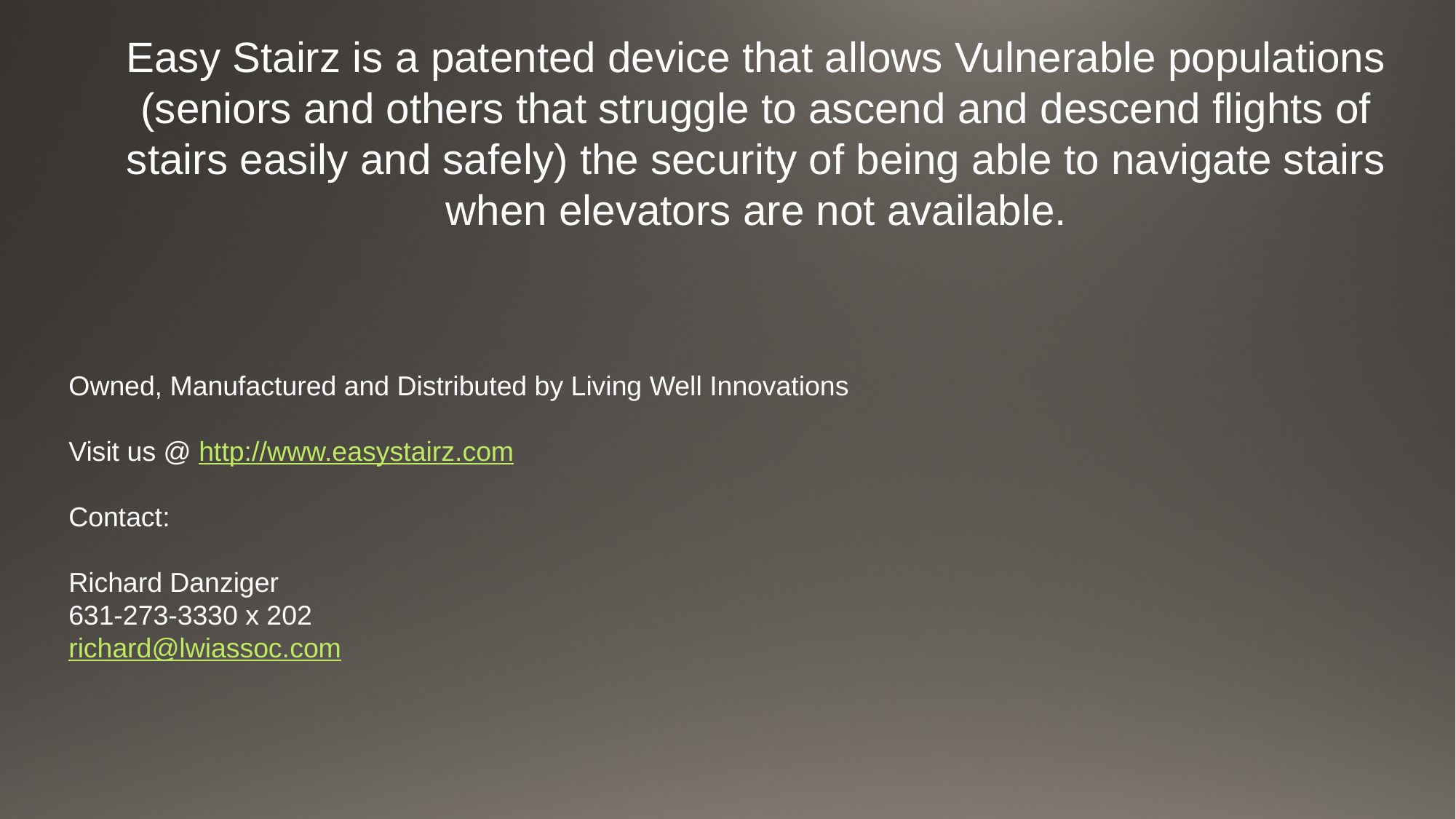

Easy Stairz is a patented device that allows Vulnerable populations (seniors and others that struggle to ascend and descend flights of stairs easily and safely) the security of being able to navigate stairs when elevators are not available.
Owned, Manufactured and Distributed by Living Well Innovations

Visit us @ http://www.easystairz.com

Contact:
Richard Danziger
631-273-3330 x 202
richard@lwiassoc.com